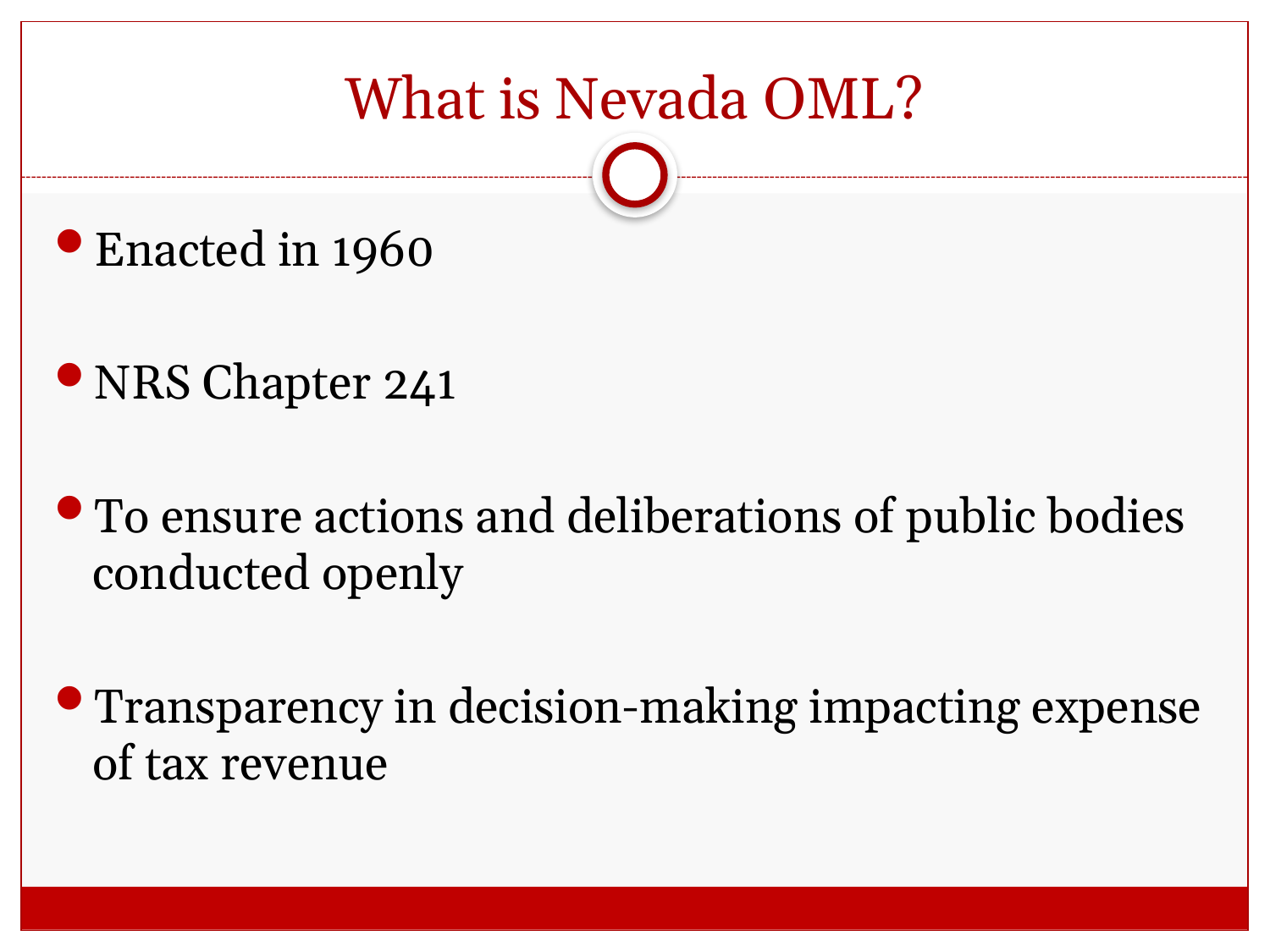

# What is Nevada OML?
Enacted in 1960

NRS Chapter 241

To ensure actions and deliberations of public bodies conducted openly

Transparency in decision-making impacting expense of tax revenue